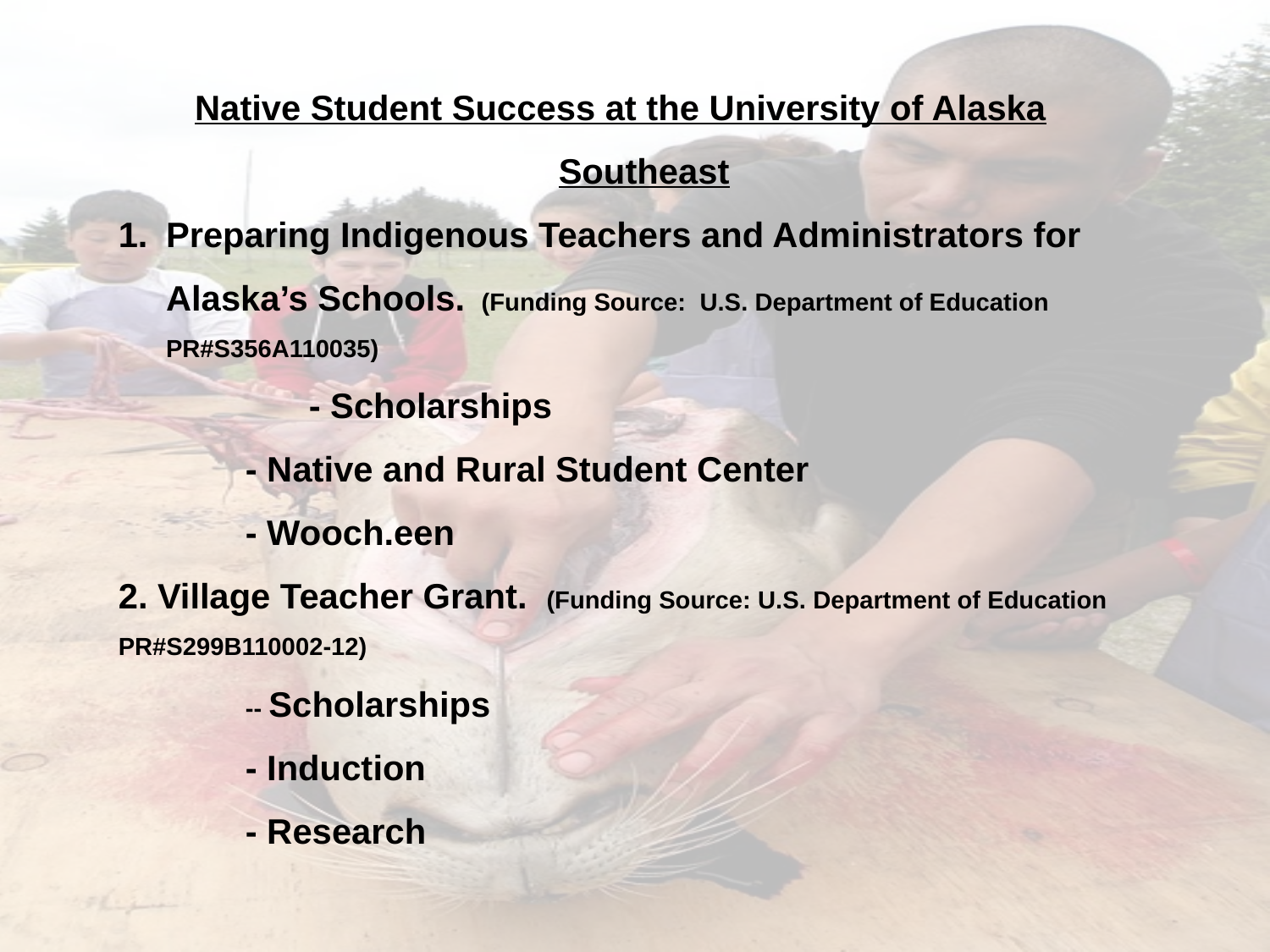

Native Student Success at the University of Alaska Southeast
Preparing Indigenous Teachers and Administrators for Alaska’s Schools.  (Funding Source:  U.S. Department of Education PR#S356A110035)
	- Scholarships
	- Native and Rural Student Center
	- Wooch.een
2. Village Teacher Grant.  (Funding Source: U.S. Department of Education PR#S299B110002-12)
	-- Scholarships
	- Induction
	- Research